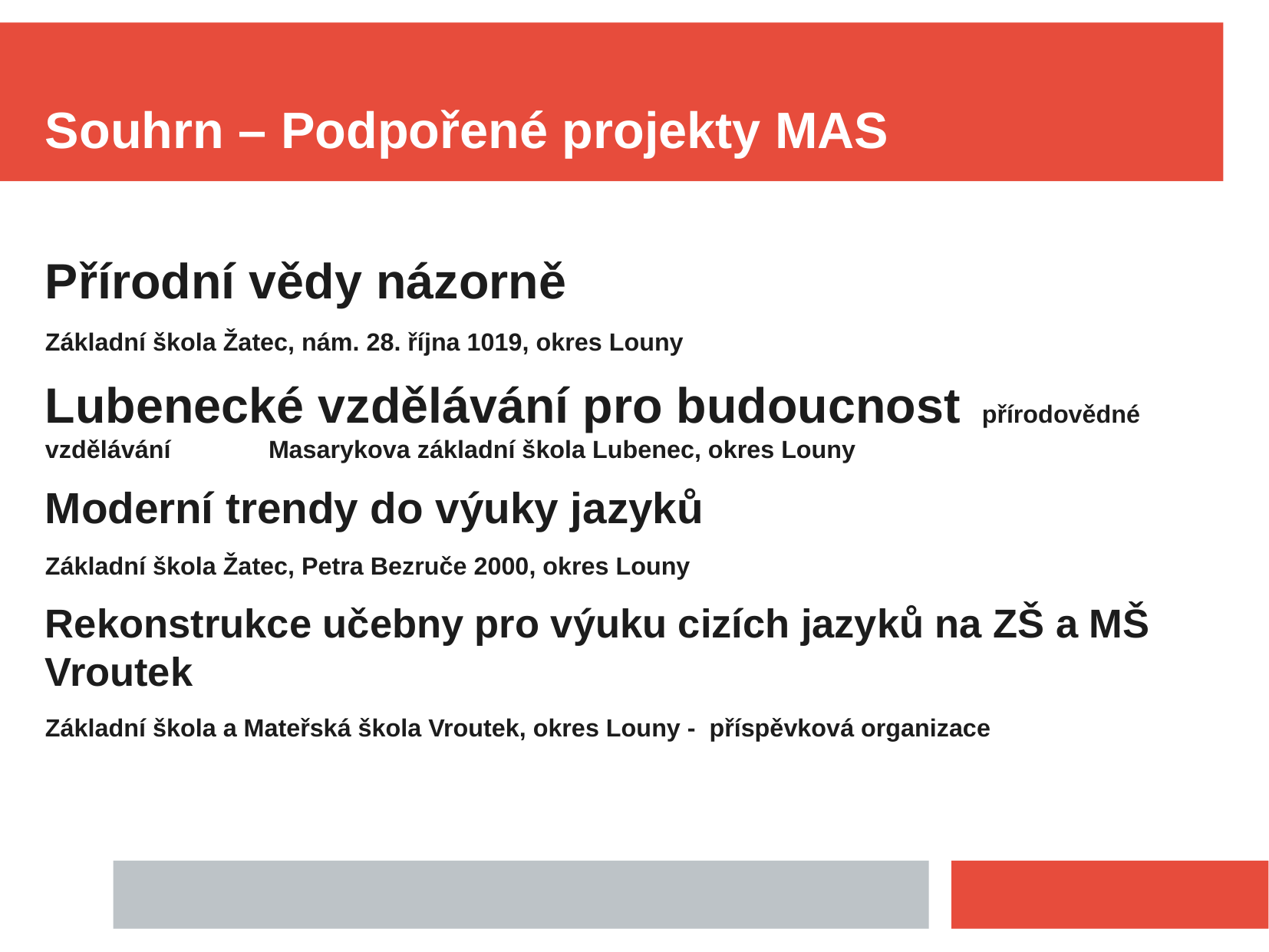

Souhrn – Podpořené projekty MAS
Přírodní vědy názorně
Základní škola Žatec, nám. 28. října 1019, okres Louny
Lubenecké vzdělávání pro budoucnost  přírodovědné vzdělávání	Masarykova základní škola Lubenec, okres Louny
Moderní trendy do výuky jazyků
Základní škola Žatec, Petra Bezruče 2000, okres Louny
Rekonstrukce učebny pro výuku cizích jazyků na ZŠ a MŠ Vroutek
Základní škola a Mateřská škola Vroutek, okres Louny -  příspěvková organizace